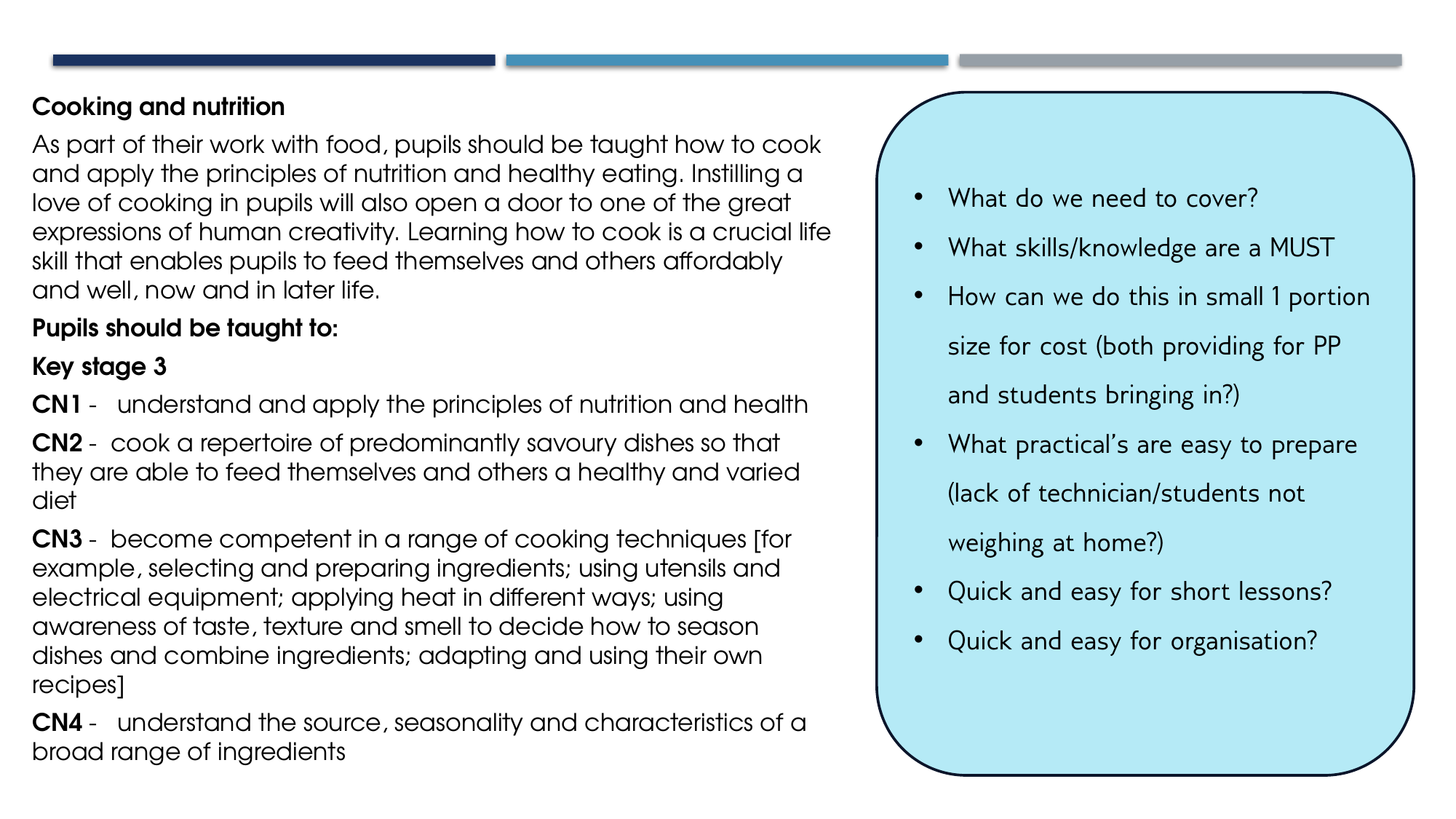

Cooking and nutrition
As part of their work with food, pupils should be taught how to cook and apply the principles of nutrition and healthy eating. Instilling a love of cooking in pupils will also open a door to one of the great expressions of human creativity. Learning how to cook is a crucial life skill that enables pupils to feed themselves and others affordably and well, now and in later life.
Pupils should be taught to:
Key stage 3
CN1 -   understand and apply the principles of nutrition and health
CN2 -  cook a repertoire of predominantly savoury dishes so that they are able to feed themselves and others a healthy and varied diet
CN3 -  become competent in a range of cooking techniques [for example, selecting and preparing ingredients; using utensils and electrical equipment; applying heat in different ways; using awareness of taste, texture and smell to decide how to season dishes and combine ingredients; adapting and using their own recipes]
CN4 -   understand the source, seasonality and characteristics of a broad range of ingredients
What do we need to cover?
What skills/knowledge are a MUST
How can we do this in small 1 portion size for cost (both providing for PP and students bringing in?)
What practical’s are easy to prepare (lack of technician/students not weighing at home?)
Quick and easy for short lessons?
Quick and easy for organisation?